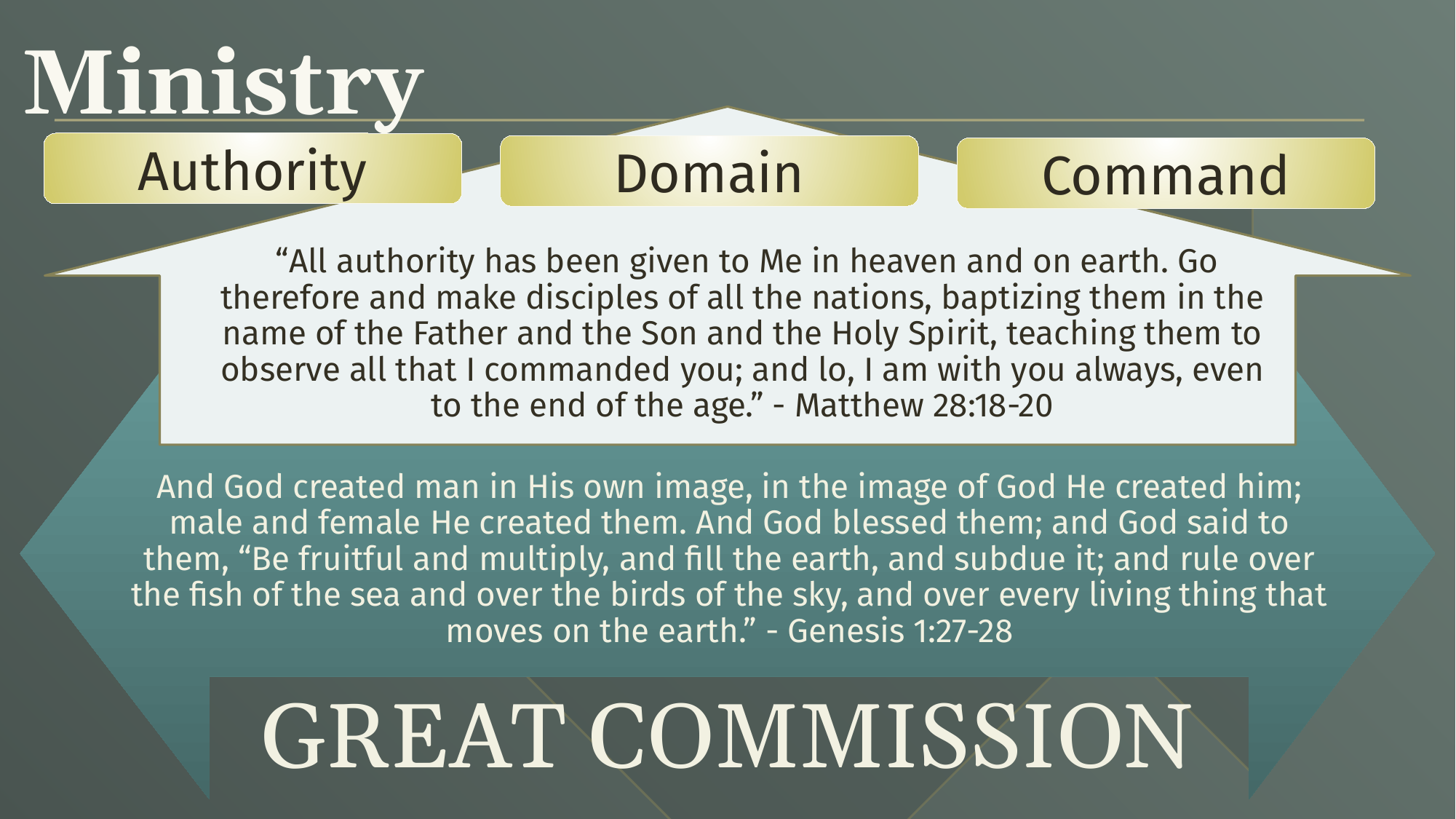

Ministry

Authority
Domain
Command
What is the
FIRST
COMMAND
God gave to mankind?
 “All authority has been given to Me in heaven and on earth. Go therefore and make disciples of all the nations, baptizing them in the name of the Father and the Son and the Holy Spirit, teaching them to observe all that I commanded you; and lo, I am with you always, even to the end of the age.” - Matthew 28:18-20

And God created man in His own image, in the image of God He created him; male and female He created them. And God blessed them; and God said to them, “Be fruitful and multiply, and fill the earth, and subdue it; and rule over the fish of the sea and over the birds of the sky, and over every living thing that moves on the earth.” - Genesis 1:27-28
Great Commission